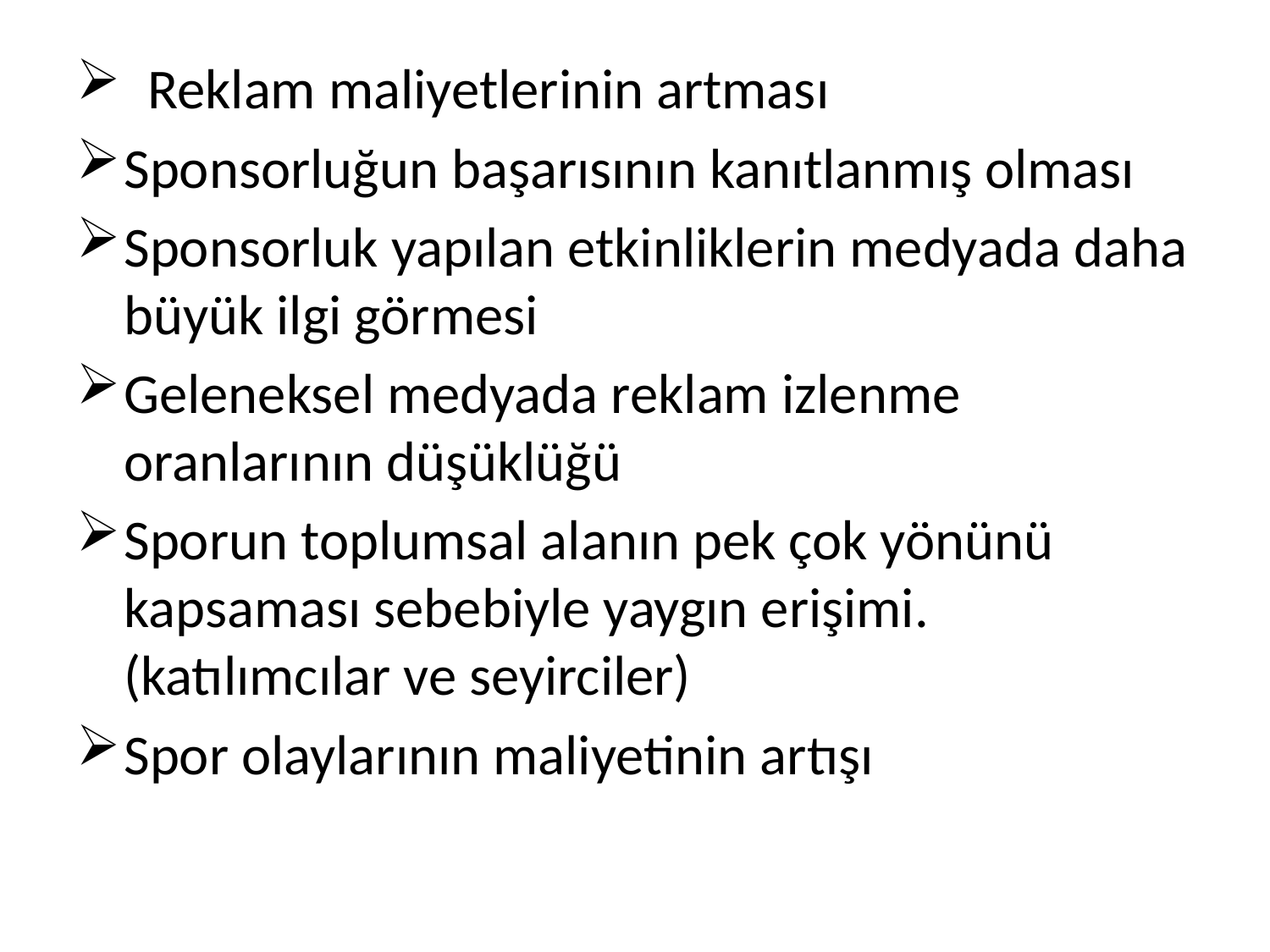

Reklam maliyetlerinin artması
Sponsorluğun başarısının kanıtlanmış olması
Sponsorluk yapılan etkinliklerin medyada daha büyük ilgi görmesi
Geleneksel medyada reklam izlenme oranlarının düşüklüğü
Sporun toplumsal alanın pek çok yönünü kapsaması sebebiyle yaygın erişimi.(katılımcılar ve seyirciler)
Spor olaylarının maliyetinin artışı